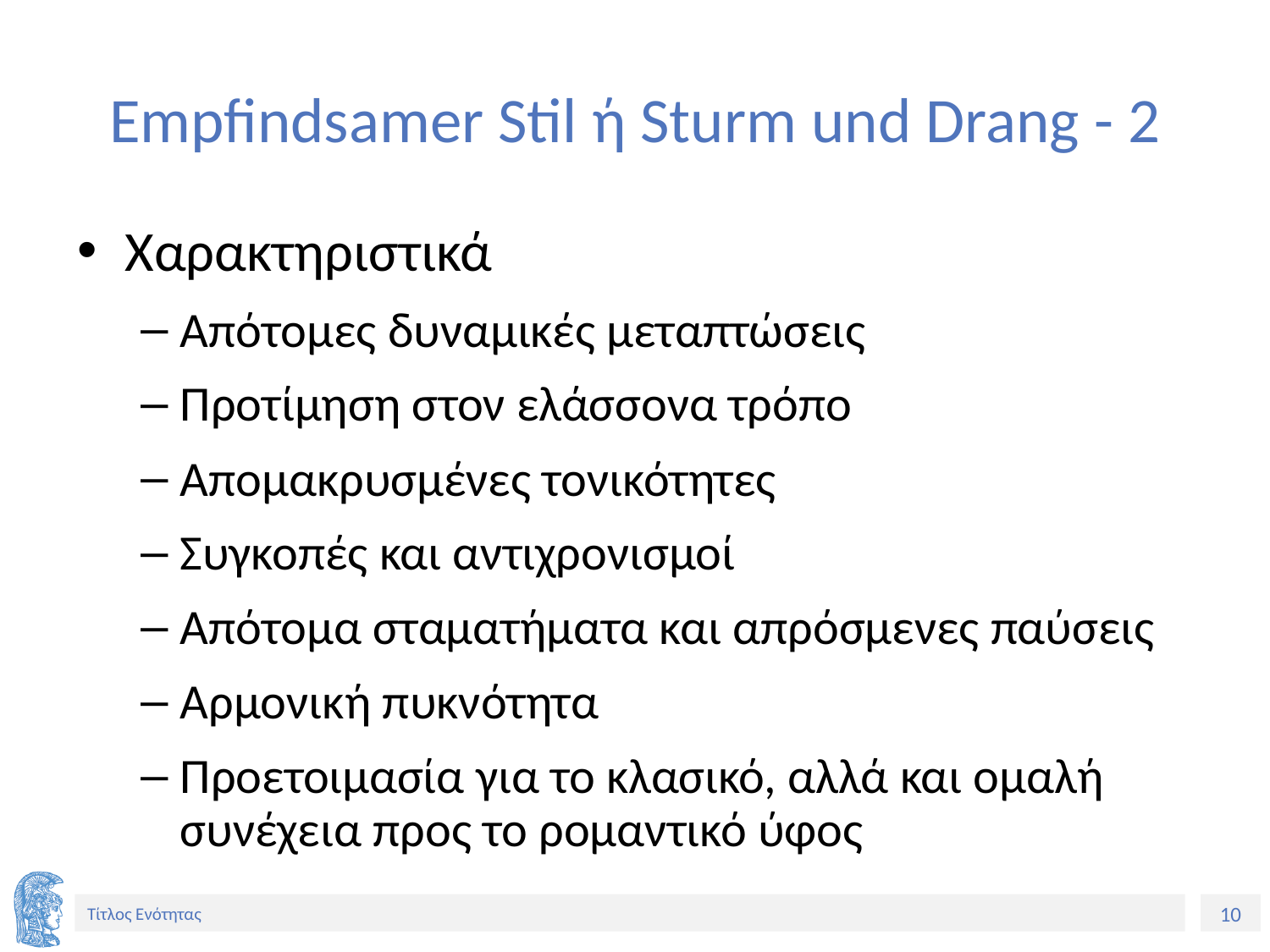

# Empfindsamer Stil ή Sturm und Drang - 2
Χαρακτηριστικά
Απότομες δυναμικές μεταπτώσεις
Προτίμηση στον ελάσσονα τρόπο
Απομακρυσμένες τονικότητες
Συγκοπές και αντιχρονισμοί
Απότομα σταματήματα και απρόσμενες παύσεις
Αρμονική πυκνότητα
Προετοιμασία για το κλασικό, αλλά και ομαλή συνέχεια προς το ρομαντικό ύφος